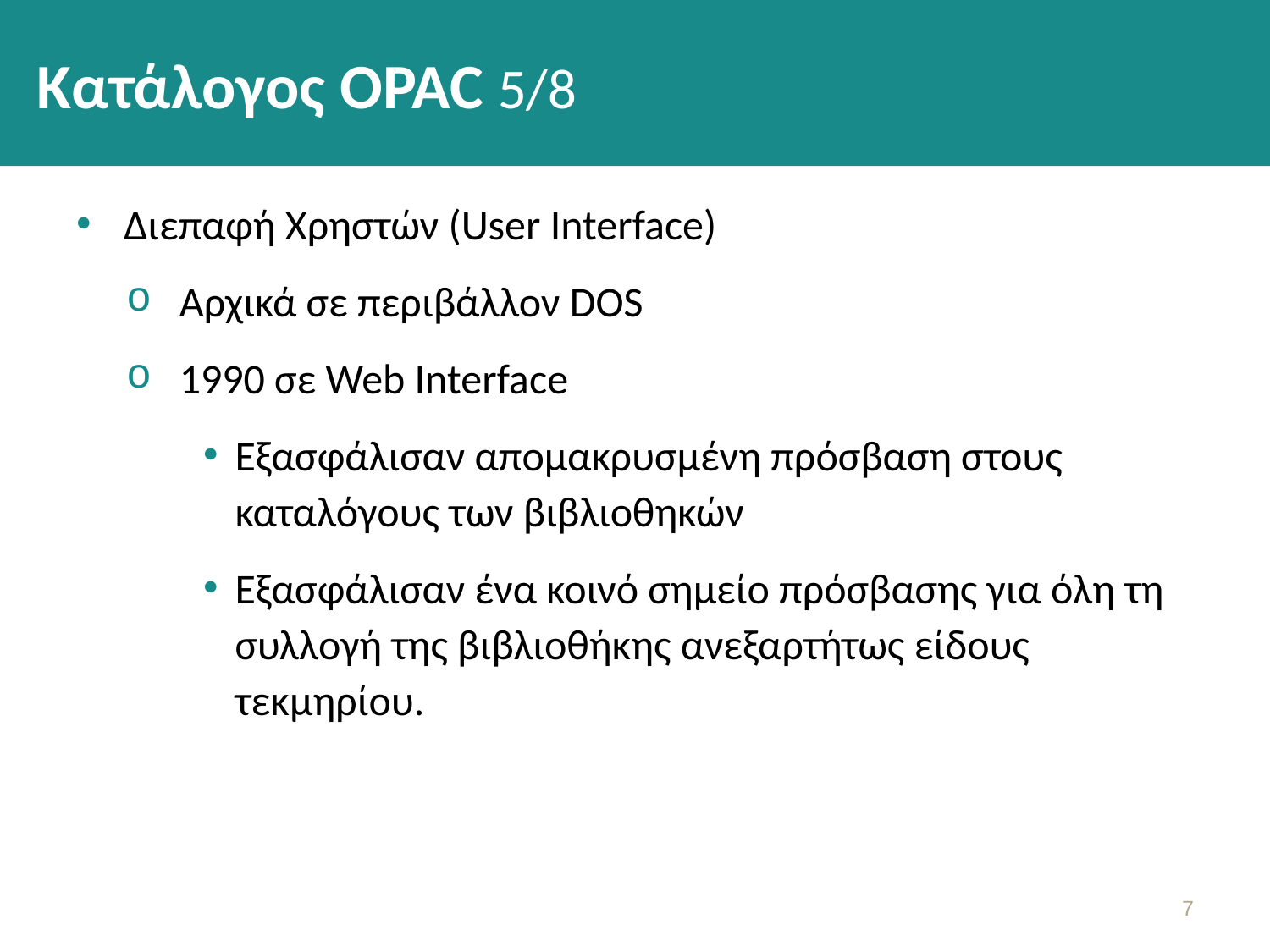

# Κατάλογος OPAC 5/8
Διεπαφή Χρηστών (User Interface)
Αρχικά σε περιβάλλον DOS
1990 σε Web Interface
Εξασφάλισαν απομακρυσμένη πρόσβαση στους καταλόγους των βιβλιοθηκών
Εξασφάλισαν ένα κοινό σημείο πρόσβασης για όλη τη συλλογή της βιβλιοθήκης ανεξαρτήτως είδους τεκμηρίου.
7